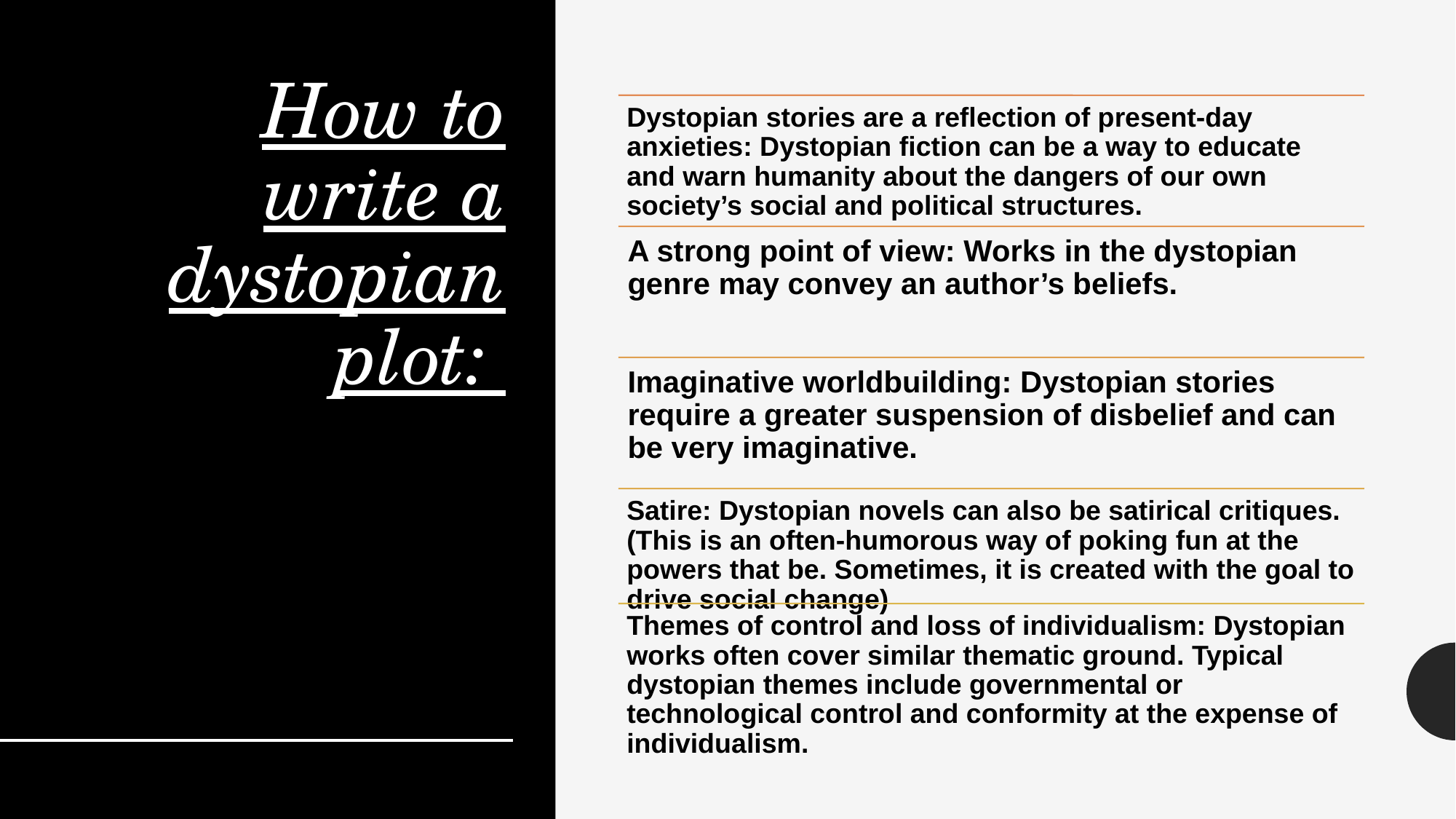

# How to write a dystopian plot:
Dystopian stories are a reflection of present-day anxieties: Dystopian fiction can be a way to educate and warn humanity about the dangers of our own society’s social and political structures.
A strong point of view: Works in the dystopian genre may convey an author’s beliefs.
Imaginative worldbuilding: Dystopian stories require a greater suspension of disbelief and can be very imaginative.
Satire: Dystopian novels can also be satirical critiques. (This is an often-humorous way of poking fun at the powers that be. Sometimes, it is created with the goal to drive social change)
Themes of control and loss of individualism: Dystopian works often cover similar thematic ground. Typical dystopian themes include governmental or technological control and conformity at the expense of individualism.